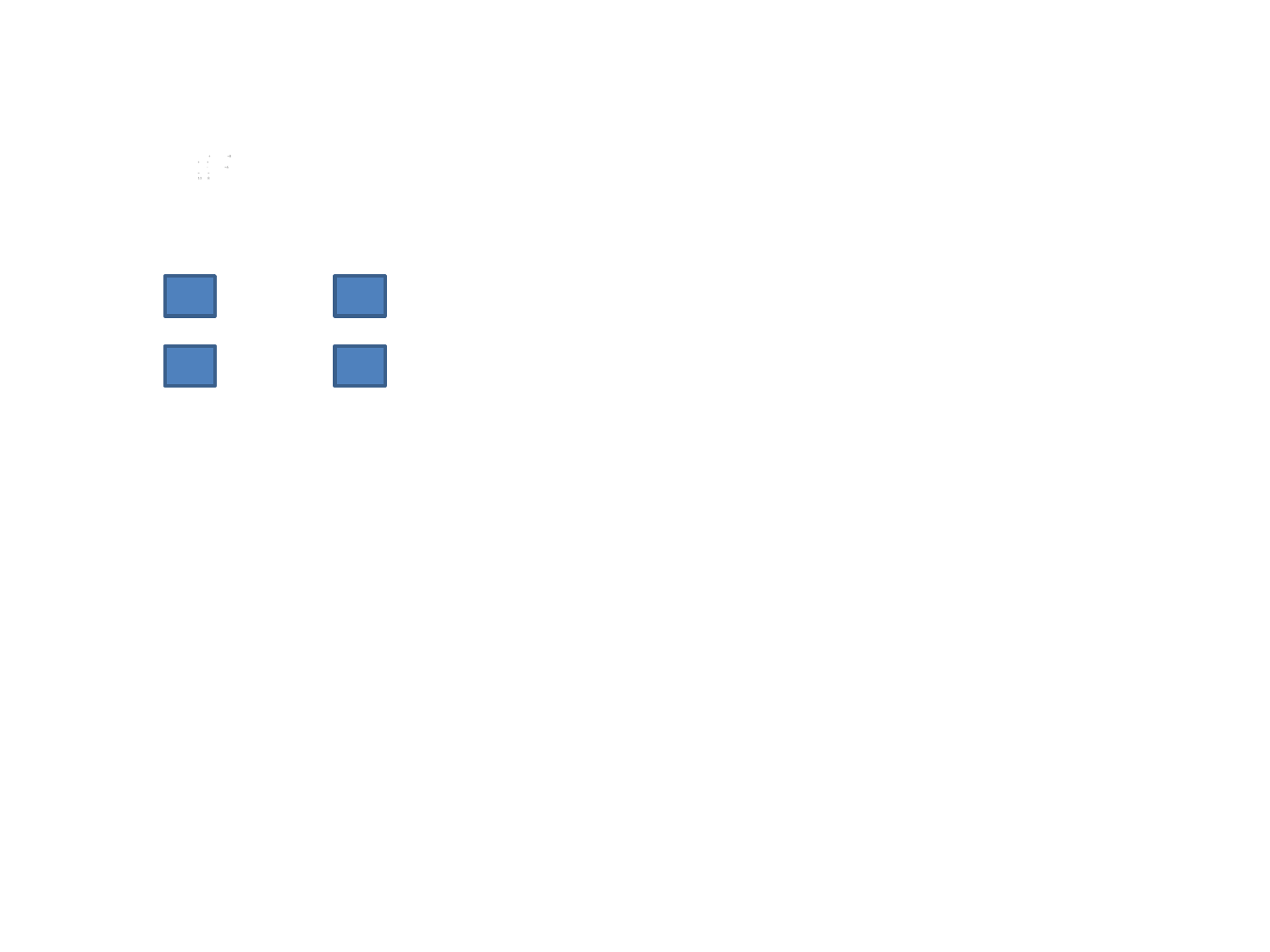

+                    =8
+	     +
           -	              =6
=	      =
13	      8